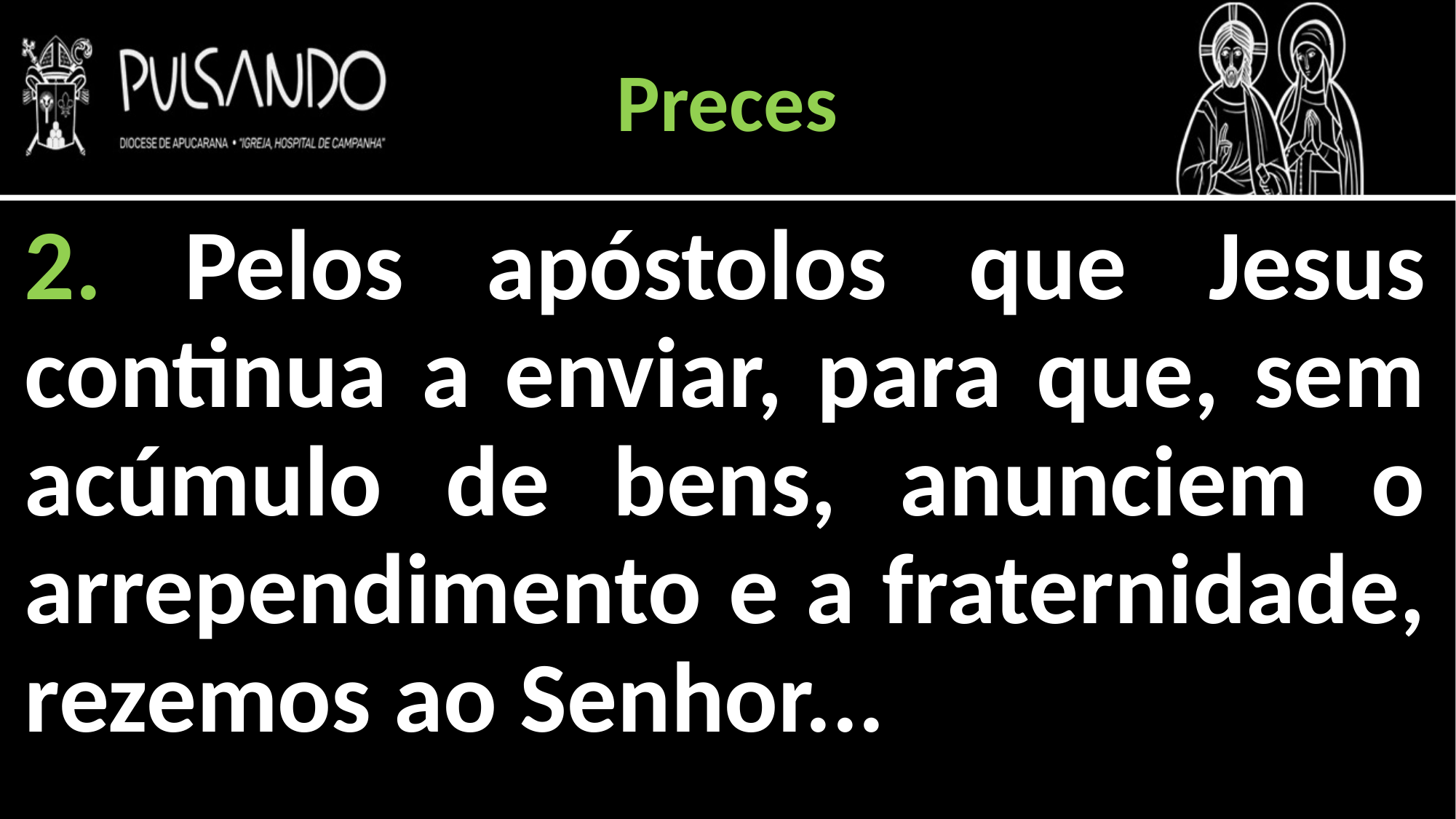

Preces
2. Pelos apóstolos que Jesus continua a enviar, para que, sem acúmulo de bens, anunciem o arrependimento e a fraternidade, rezemos ao Senhor...